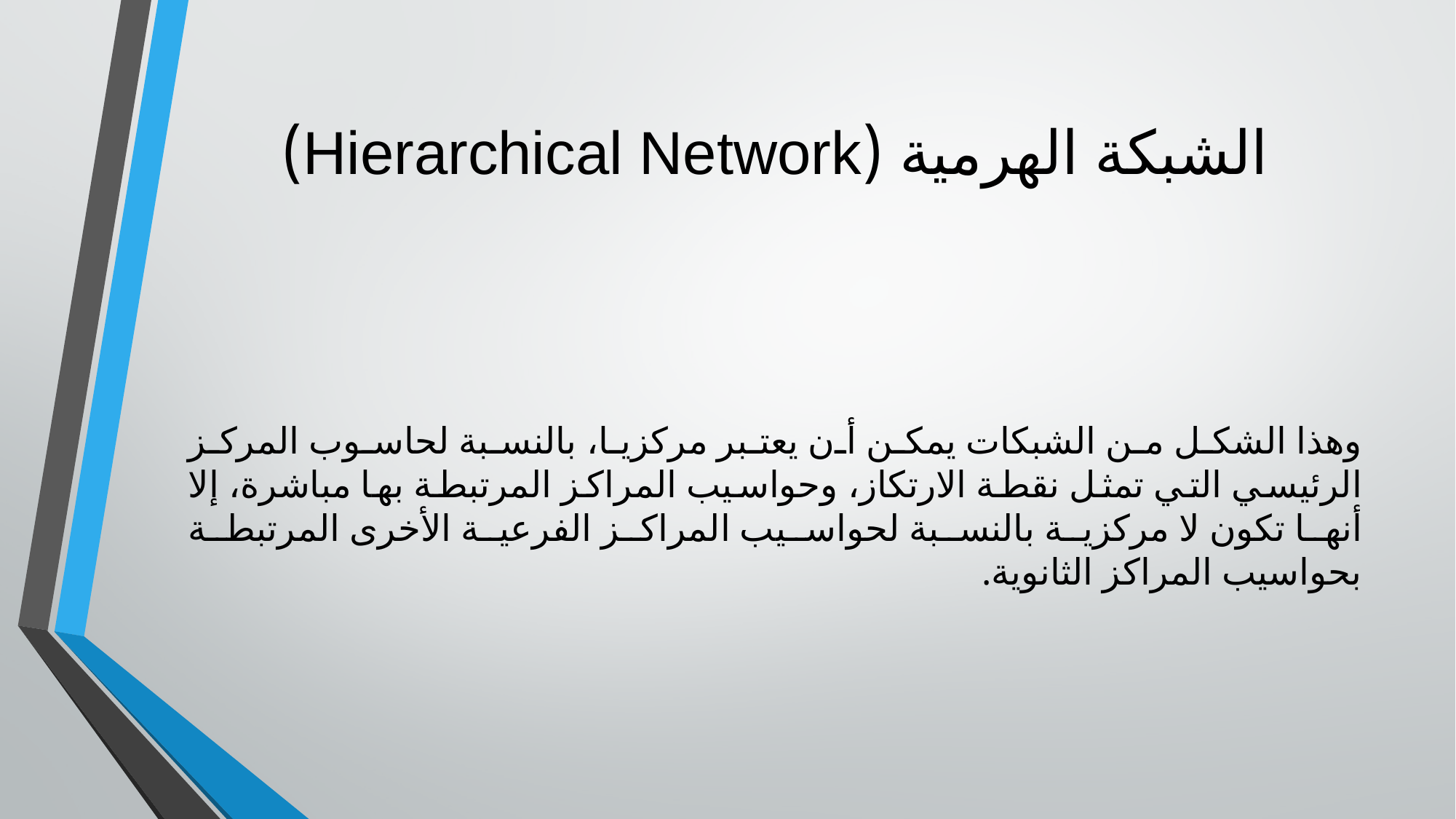

# الشبكة الهرمية (Hierarchical Network)
وهذا الشكل من الشبكات يمكن أن يعتبر مركزيا، بالنسبة لحاسوب المركز الرئيسي التي تمثل نقطة الارتكاز، وحواسيب المراكز المرتبطة بها مباشرة، إلا أنها تكون لا مركزية بالنسبة لحواسيب المراكز الفرعية الأخرى المرتبطة بحواسيب المراكز الثانوية.